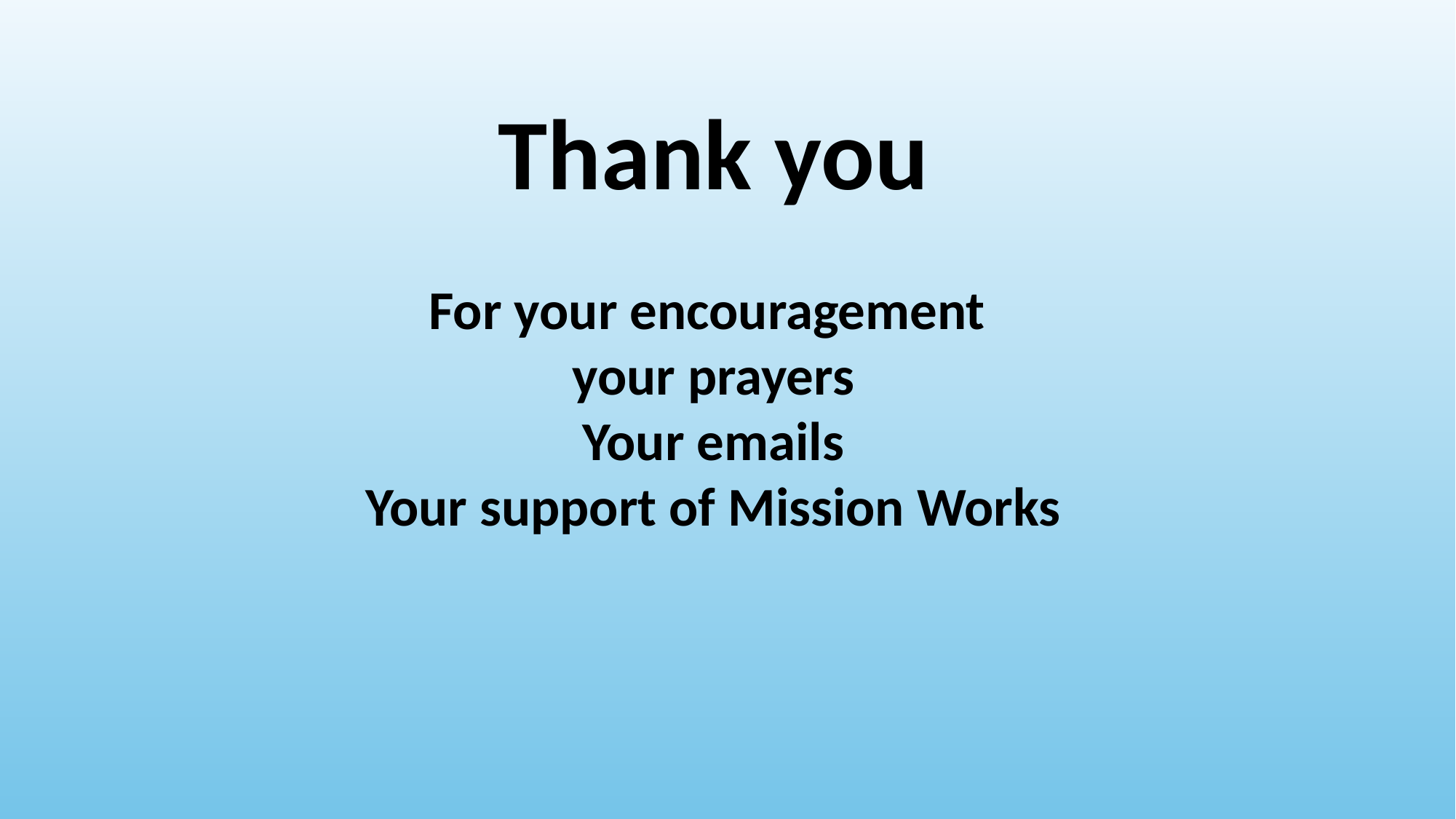

Thank you

For your encouragement
your prayers
Your emails
Your support of Mission Works